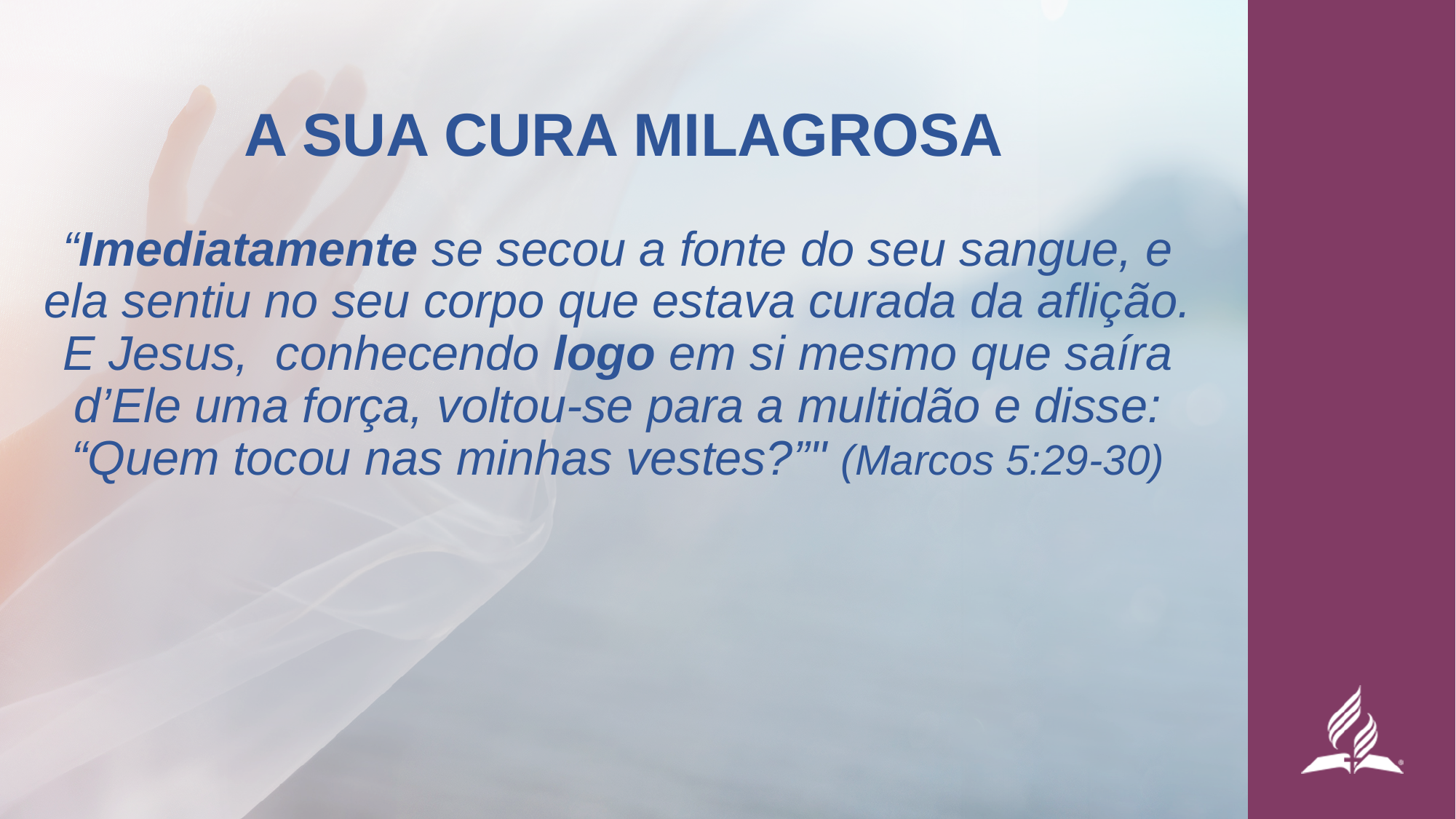

# A SUA CURA MILAGROSA
“Imediatamente se secou a fonte do seu sangue, e ela sentiu no seu corpo que estava curada da aflição. E Jesus,  conhecendo logo em si mesmo que saíra d’Ele uma força, voltou-se para a multidão e disse: “Quem tocou nas minhas vestes?”" (Marcos 5:29-30)